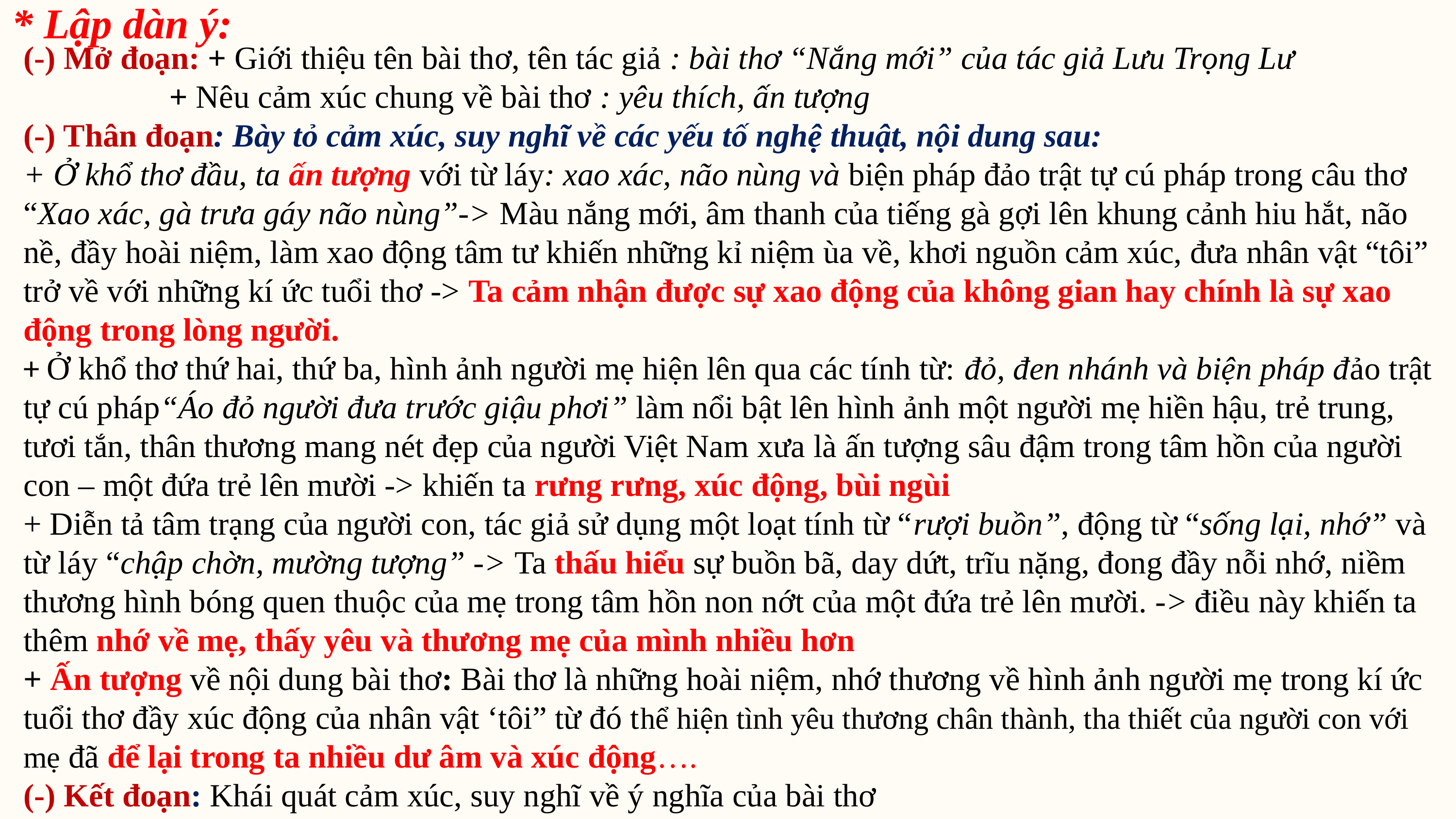

* Lập dàn ý:
(-) Mở đoạn: + Giới thiệu tên bài thơ, tên tác giả : bài thơ “Nắng mới” của tác giả Lưu Trọng Lư
		+ Nêu cảm xúc chung về bài thơ : yêu thích, ấn tượng
(-) Thân đoạn: Bày tỏ cảm xúc, suy nghĩ về các yếu tố nghệ thuật, nội dung sau:
+ Ở khổ thơ đầu, ta ấn tượng với từ láy: xao xác, não nùng và biện pháp đảo trật tự cú pháp trong câu thơ “Xao xác, gà trưa gáy não nùng”-> Màu nắng mới, âm thanh của tiếng gà gợi lên khung cảnh hiu hắt, não nề, đầy hoài niệm, làm xao động tâm tư khiến những kỉ niệm ùa về, khơi nguồn cảm xúc, đưa nhân vật “tôi” trở về với những kí ức tuổi thơ -> Ta cảm nhận được sự xao động của không gian hay chính là sự xao động trong lòng người.
+ Ở khổ thơ thứ hai, thứ ba, hình ảnh người mẹ hiện lên qua các tính từ: đỏ, đen nhánh và biện pháp đảo trật tự cú pháp“Áo đỏ người đưa trước giậu phơi” làm nổi bật lên hình ảnh một người mẹ hiền hậu, trẻ trung, tươi tắn, thân thương mang nét đẹp của người Việt Nam xưa là ấn tượng sâu đậm trong tâm hồn của người con – một đứa trẻ lên mười -> khiến ta rưng rưng, xúc động, bùi ngùi
+ Diễn tả tâm trạng của người con, tác giả sử dụng một loạt tính từ “rượi buồn”, động từ “sống lại, nhớ” và từ láy “chập chờn, mường tượng” -> Ta thấu hiểu sự buồn bã, day dứt, trĩu nặng, đong đầy nỗi nhớ, niềm thương hình bóng quen thuộc của mẹ trong tâm hồn non nớt của một đứa trẻ lên mười. -> điều này khiến ta thêm nhớ về mẹ, thấy yêu và thương mẹ của mình nhiều hơn
+ Ấn tượng về nội dung bài thơ: Bài thơ là những hoài niệm, nhớ thương về hình ảnh người mẹ trong kí ức tuổi thơ đầy xúc động của nhân vật ‘tôi” từ đó thể hiện tình yêu thương chân thành, tha thiết của người con với mẹ đã để lại trong ta nhiều dư âm và xúc động….
(-) Kết đoạn: Khái quát cảm xúc, suy nghĩ về ý nghĩa của bài thơ